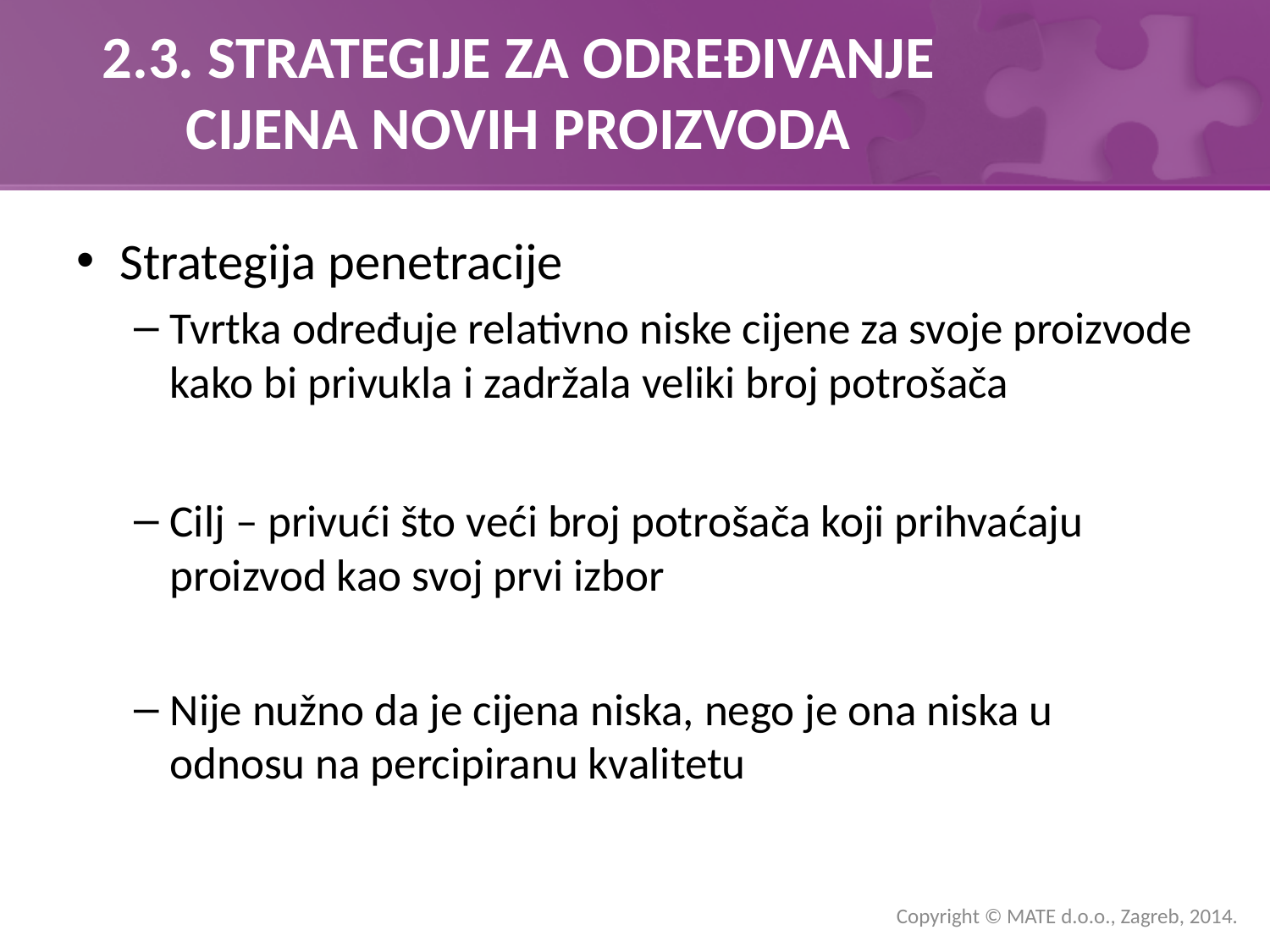

# 2.3. STRATEGIJE ZA ODREĐIVANJE CIJENA NOVIH PROIZVODA
Strategija penetracije
Tvrtka određuje relativno niske cijene za svoje proizvode kako bi privukla i zadržala veliki broj potrošača

Cilj – privući što veći broj potrošača koji prihvaćaju proizvod kao svoj prvi izbor

Nije nužno da je cijena niska, nego je ona niska u odnosu na percipiranu kvalitetu
Copyright © MATE d.o.o., Zagreb, 2014.